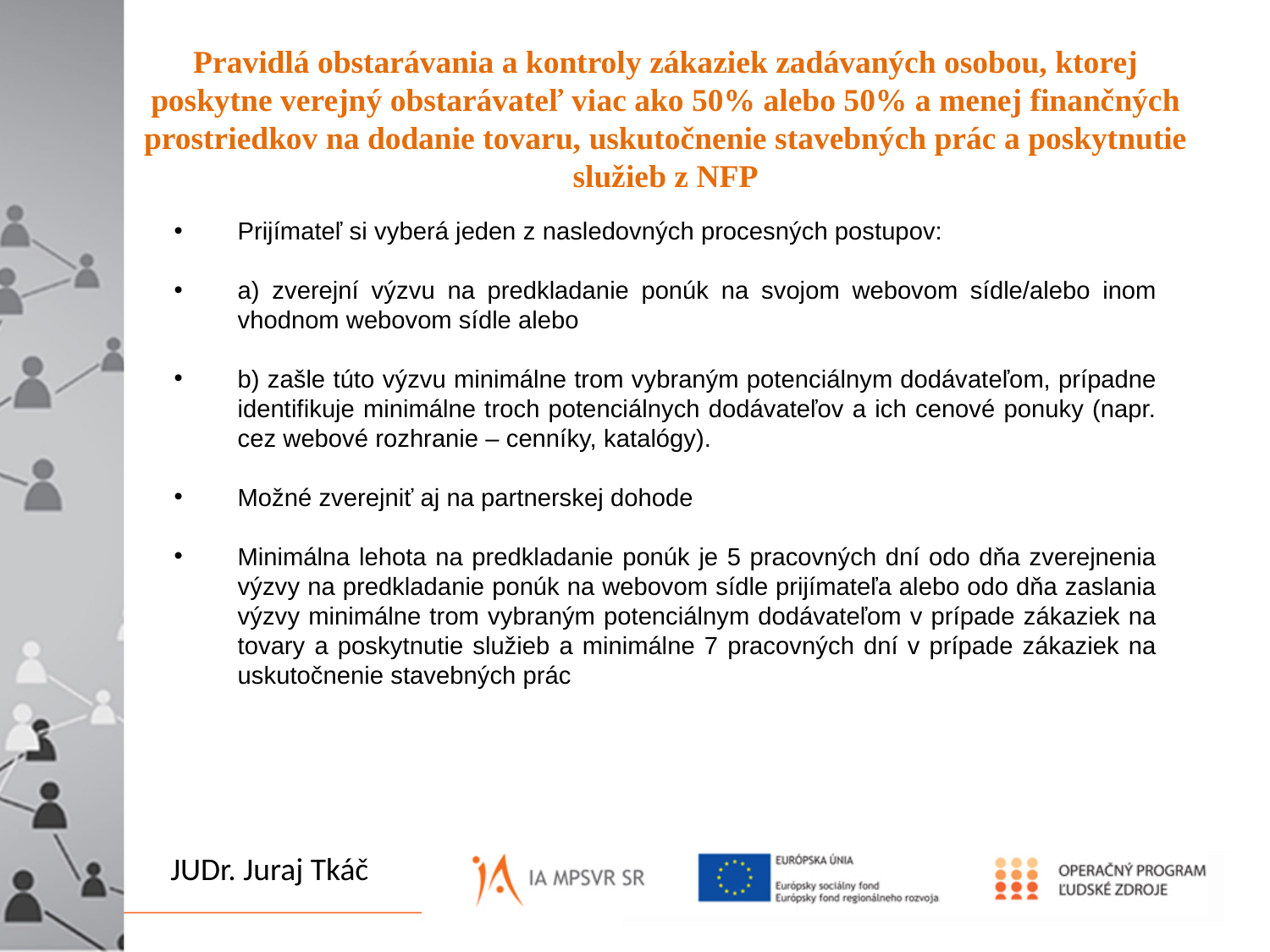

# Pravidlá obstarávania a kontroly zákaziek zadávaných osobou, ktorej poskytne verejný obstarávateľ viac ako 50% alebo 50% a menej finančných prostriedkov na dodanie tovaru, uskutočnenie stavebných prác a poskytnutie služieb z NFP
Prijímateľ si vyberá jeden z nasledovných procesných postupov:

a) zverejní výzvu na predkladanie ponúk na svojom webovom sídle/alebo inom vhodnom webovom sídle alebo

b) zašle túto výzvu minimálne trom vybraným potenciálnym dodávateľom, prípadne identifikuje minimálne troch potenciálnych dodávateľov a ich cenové ponuky (napr. cez webové rozhranie – cenníky, katalógy).

Možné zverejniť aj na partnerskej dohode

Minimálna lehota na predkladanie ponúk je 5 pracovných dní odo dňa zverejnenia výzvy na predkladanie ponúk na webovom sídle prijímateľa alebo odo dňa zaslania výzvy minimálne trom vybraným potenciálnym dodávateľom v prípade zákaziek na tovary a poskytnutie služieb a minimálne 7 pracovných dní v prípade zákaziek na uskutočnenie stavebných prác
To, čo je pred Vami i za Vami
              JE NIČ
 oproti tomu, čo je vo Vás.

JUDr. Juraj Tkáč